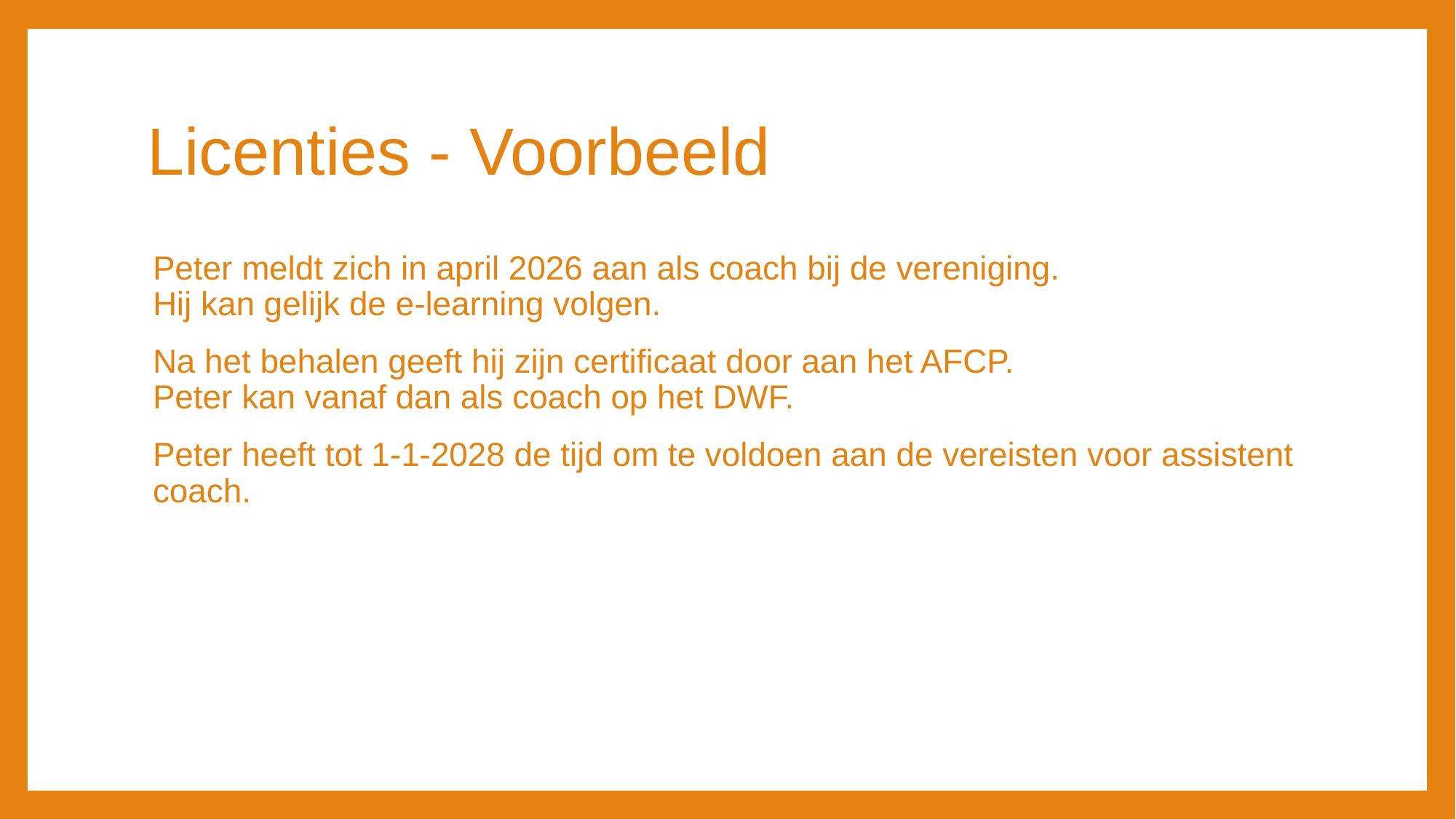

# Licenties - Voorbeeld
Peter meldt zich in april 2026 aan als coach bij de vereniging.
Hij kan gelijk de e-learning volgen.
Na het behalen geeft hij zijn certificaat door aan het AFCP.
Peter kan vanaf dan als coach op het DWF.
Peter heeft tot 1-1-2028 de tijd om te voldoen aan de vereisten voor assistent coach.